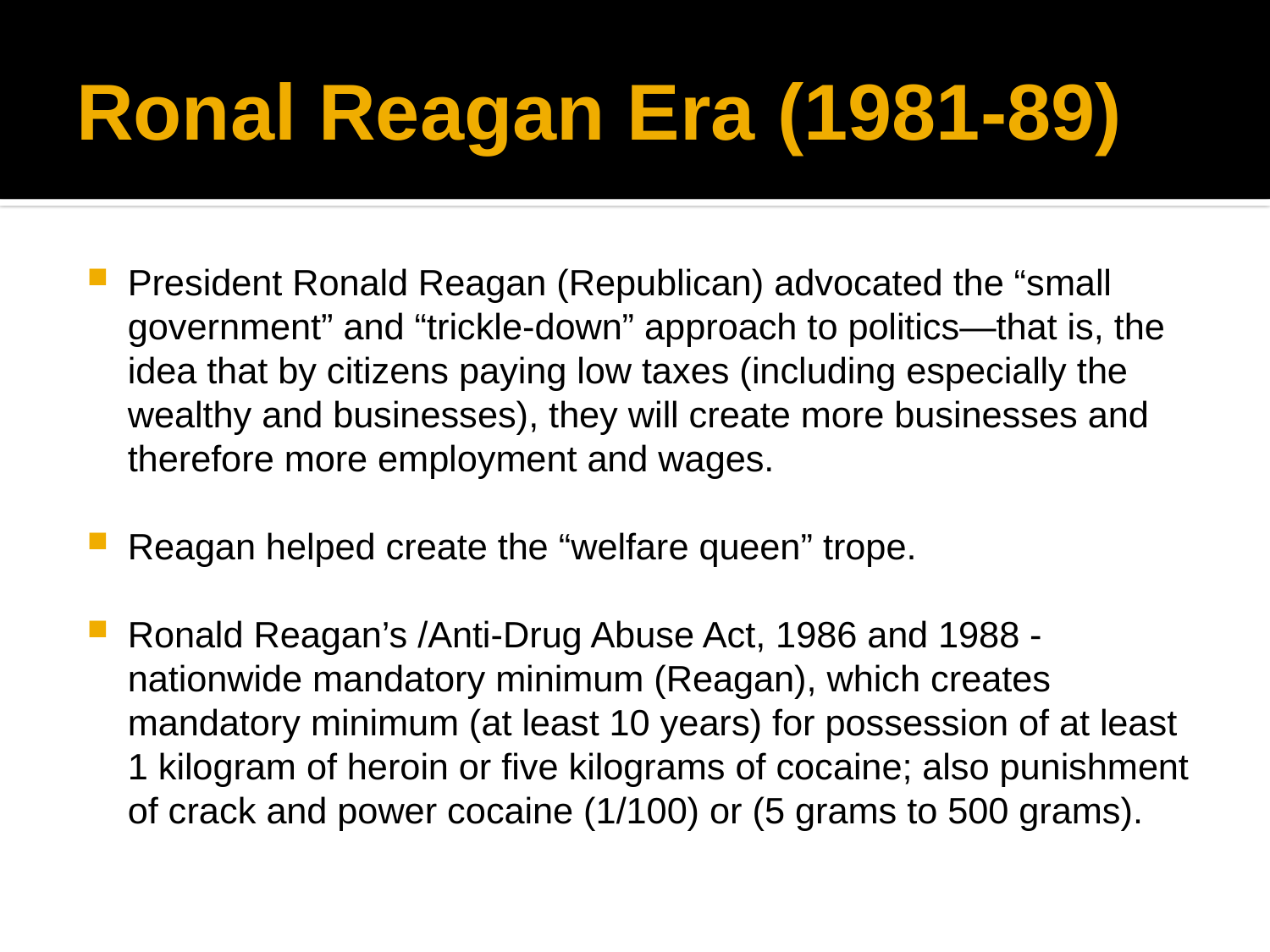

# Ronal Reagan Era (1981-89)
President Ronald Reagan (Republican) advocated the “small government” and “trickle-down” approach to politics—that is, the idea that by citizens paying low taxes (including especially the wealthy and businesses), they will create more businesses and therefore more employment and wages.

Reagan helped create the “welfare queen” trope.

Ronald Reagan’s /Anti-Drug Abuse Act, 1986 and 1988 -nationwide mandatory minimum (Reagan), which creates mandatory minimum (at least 10 years) for possession of at least 1 kilogram of heroin or five kilograms of cocaine; also punishment of crack and power cocaine (1/100) or (5 grams to 500 grams).